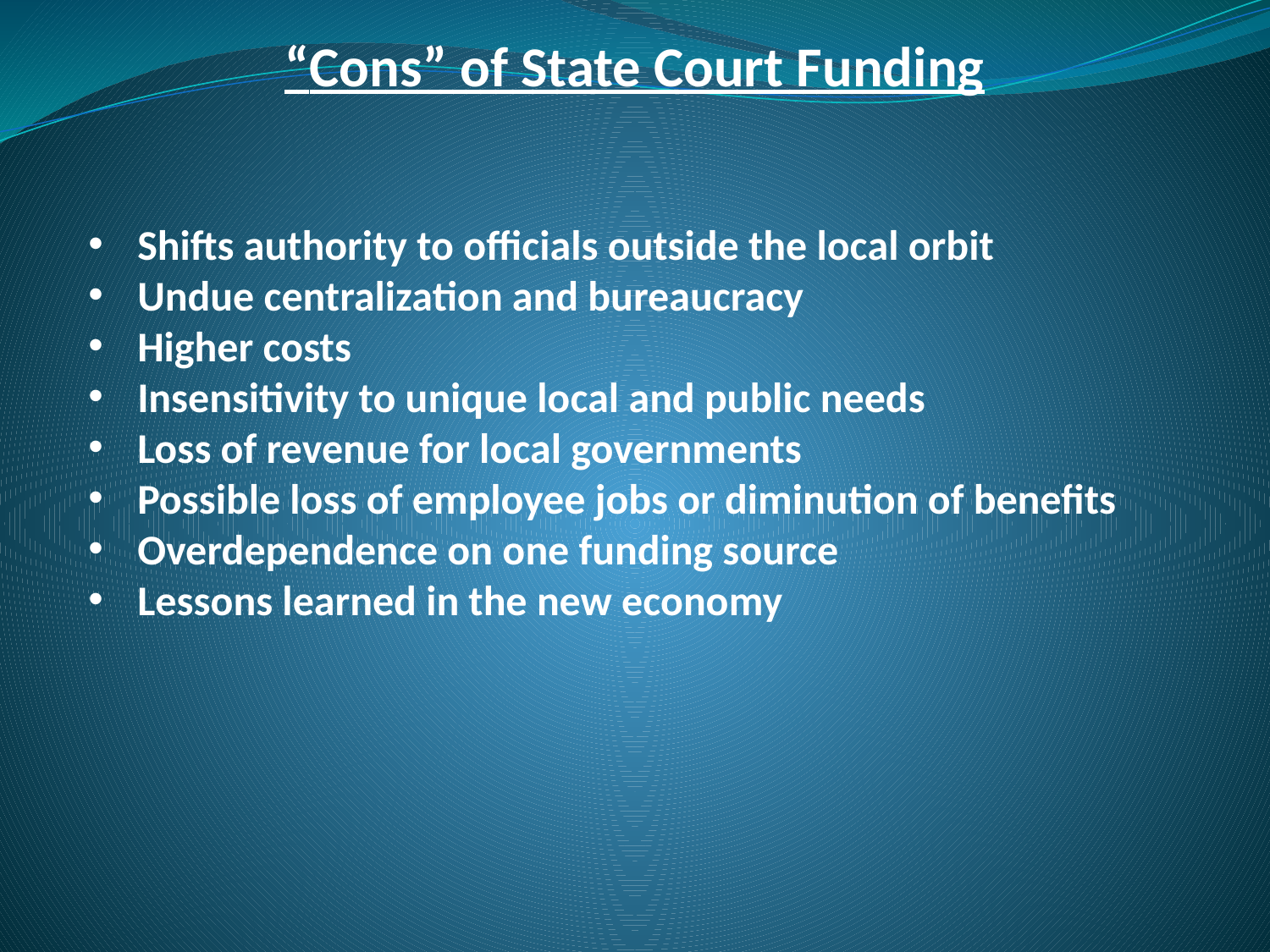

“Cons” of State Court Funding

  Shifts authority to officials outside the local orbit
  Undue centralization and bureaucracy
  Higher costs
  Insensitivity to unique local and public needs
  Loss of revenue for local governments
  Possible loss of employee jobs or diminution of benefits
  Overdependence on one funding source
  Lessons learned in the new economy